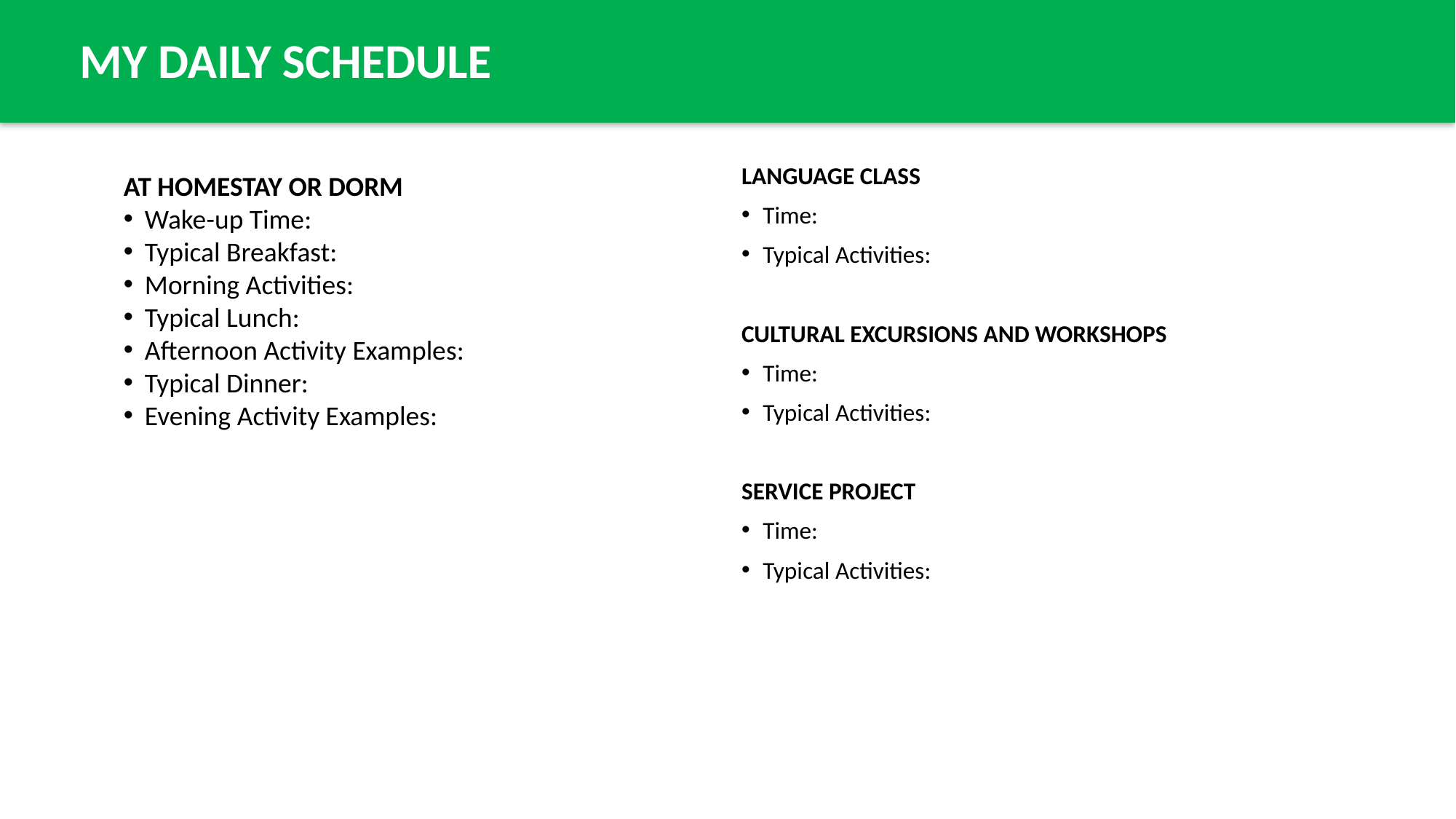

MY DAILY SCHEDULE
LANGUAGE CLASS
Time:
Typical Activities:

CULTURAL EXCURSIONS AND WORKSHOPS
Time:
Typical Activities:

SERVICE PROJECT
Time:
Typical Activities:

AT HOMESTAY OR DORM
Wake-up Time:
Typical Breakfast:
Morning Activities:
Typical Lunch:
Afternoon Activity Examples:
Typical Dinner:
Evening Activity Examples: